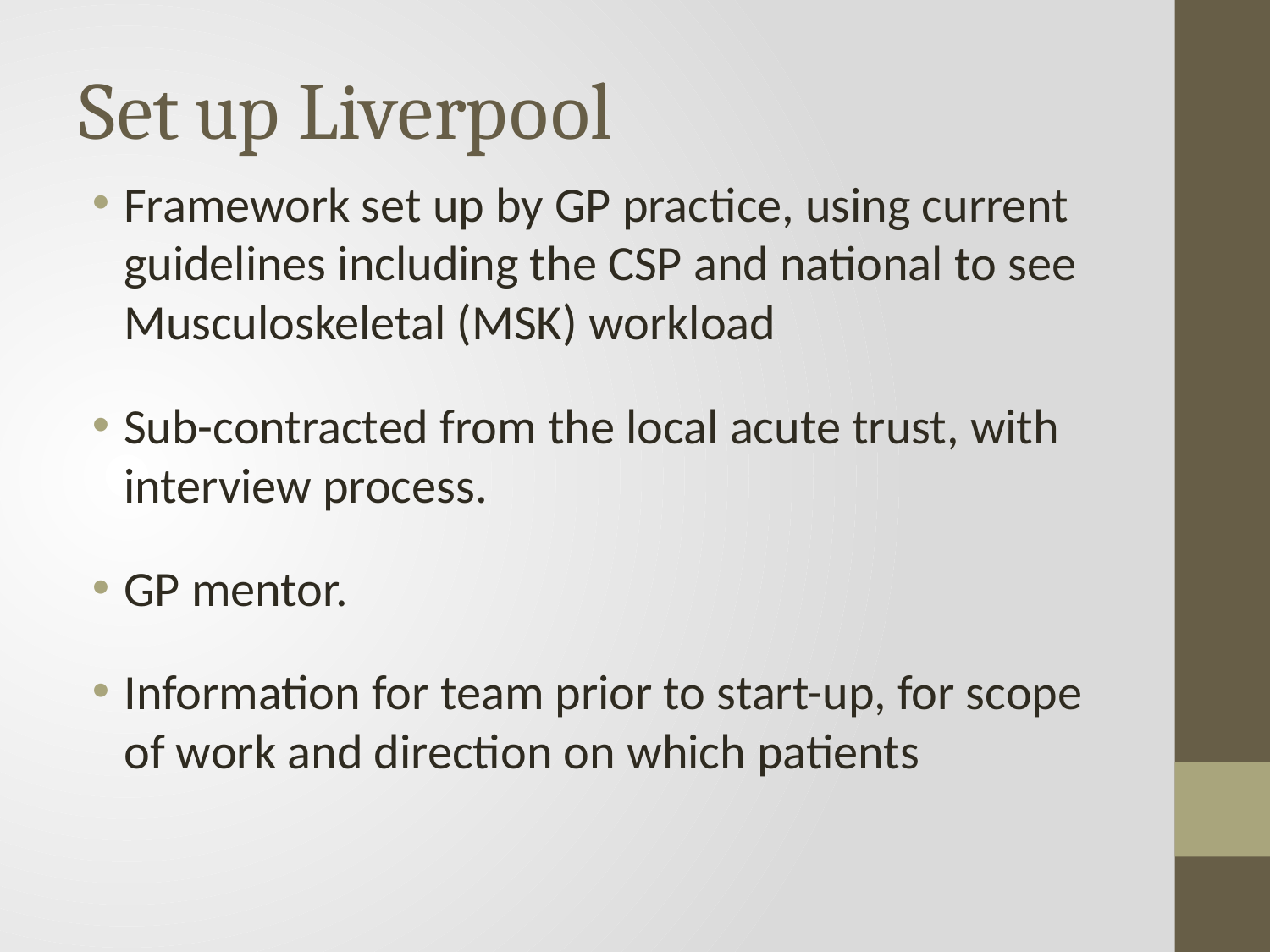

# Set up Liverpool
Framework set up by GP practice, using current guidelines including the CSP and national to see Musculoskeletal (MSK) workload

Sub-contracted from the local acute trust, with interview process.

GP mentor.

Information for team prior to start-up, for scope of work and direction on which patients